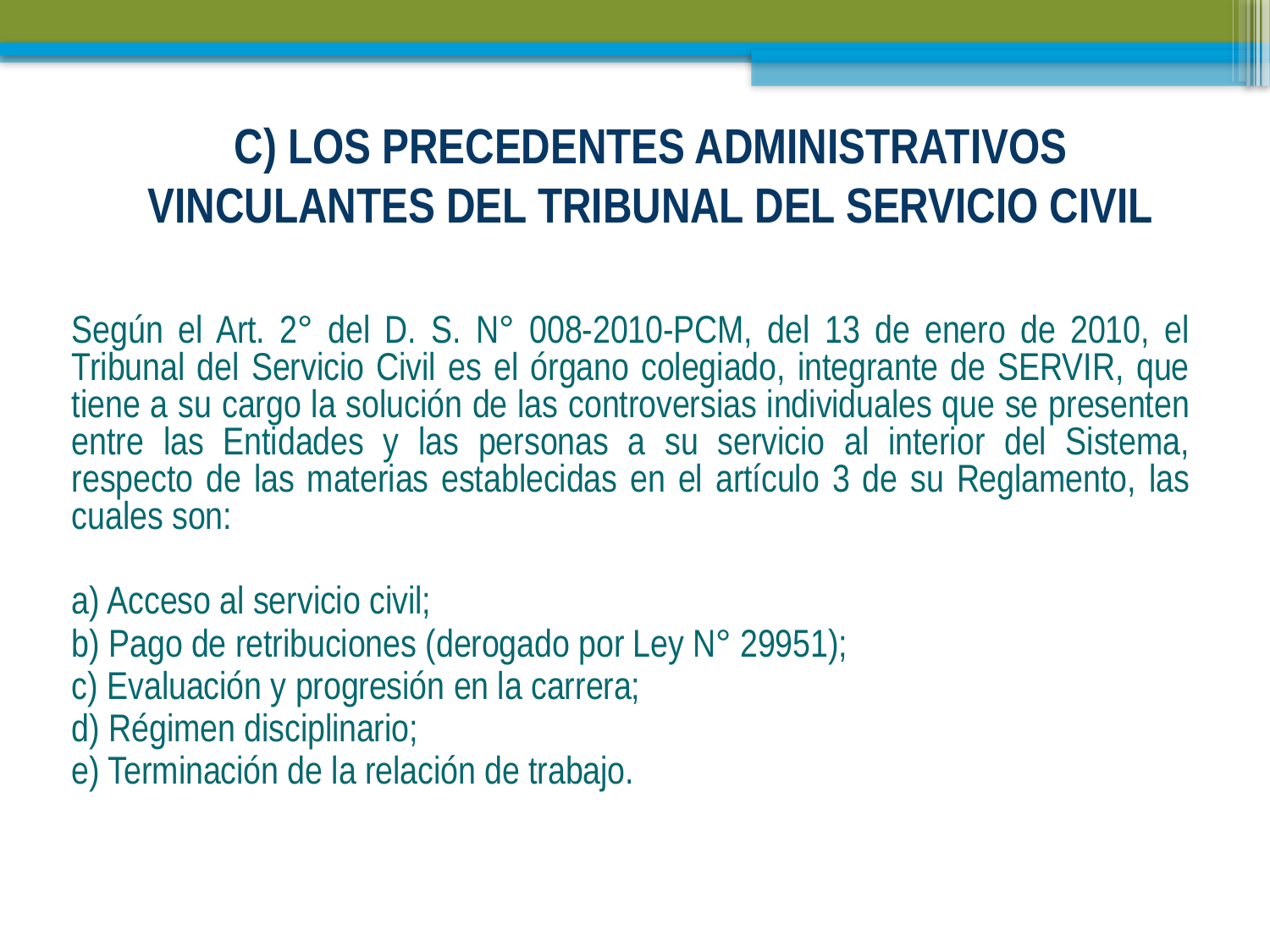

# C) LOS PRECEDENTES ADMINISTRATIVOS VINCULANTES DEL TRIBUNAL DEL SERVICIO CIVIL
Según el Art. 2° del D. S. N° 008-2010-PCM, del 13 de enero de 2010, el Tribunal del Servicio Civil es el órgano colegiado, integrante de SERVIR, que tiene a su cargo la solución de las controversias individuales que se presenten entre las Entidades y las personas a su servicio al interior del Sistema, respecto de las materias establecidas en el artículo 3 de su Reglamento, las cuales son:

a) Acceso al servicio civil;
b) Pago de retribuciones (derogado por Ley N° 29951);
c) Evaluación y progresión en la carrera;
d) Régimen disciplinario;
e) Terminación de la relación de trabajo.